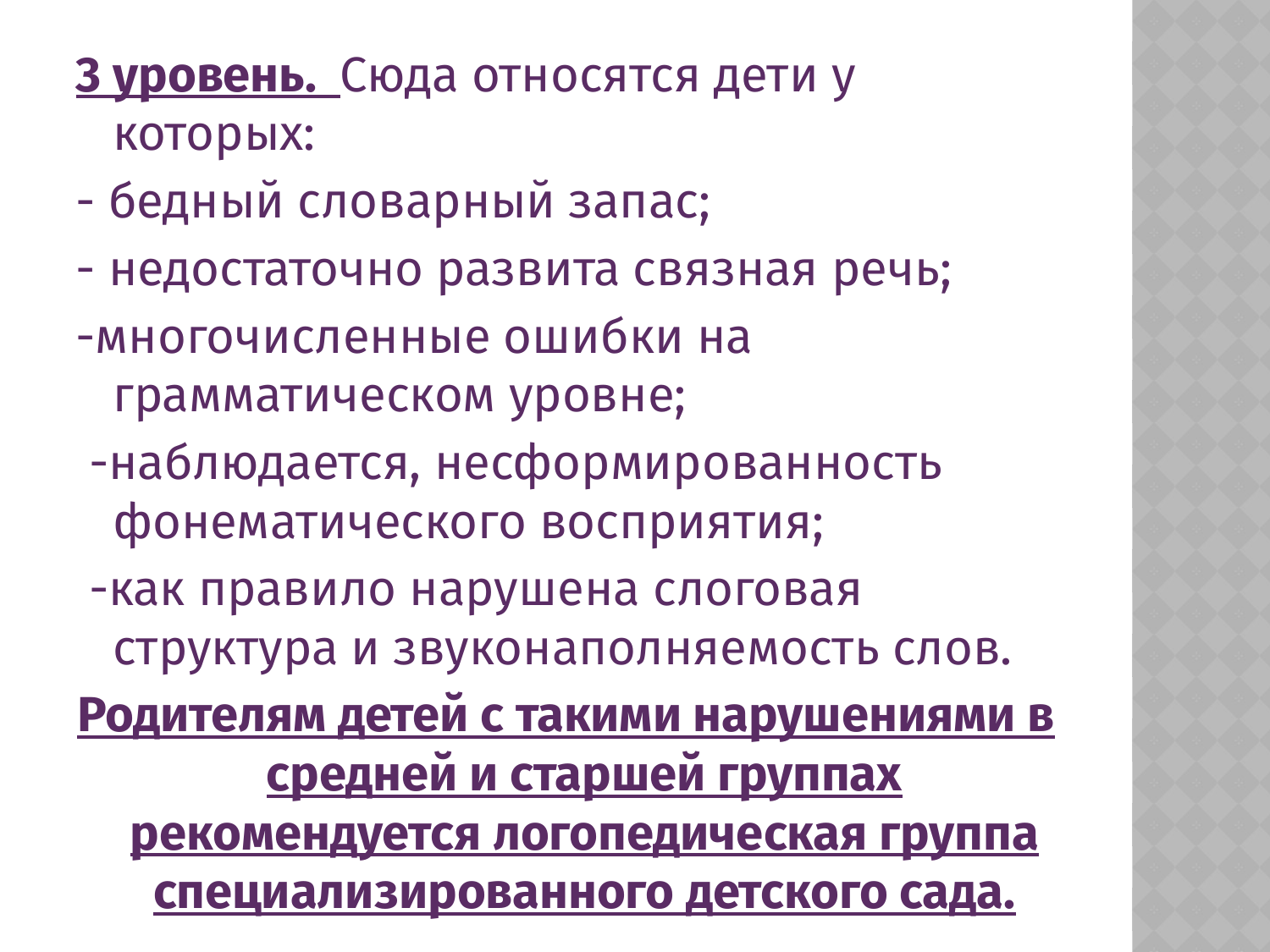

3 уровень.  Сюда относятся дети у которых:
- бедный словарный запас;
- недостаточно развита связная речь;
-многочисленные ошибки на грамматическом уровне;
 -наблюдается, несформированность фонематического восприятия;
 -как правило нарушена слоговая структура и звуконаполняемость слов.
Родителям детей с такими нарушениями в средней и старшей группах рекомендуется логопедическая группа специализированного детского сада.